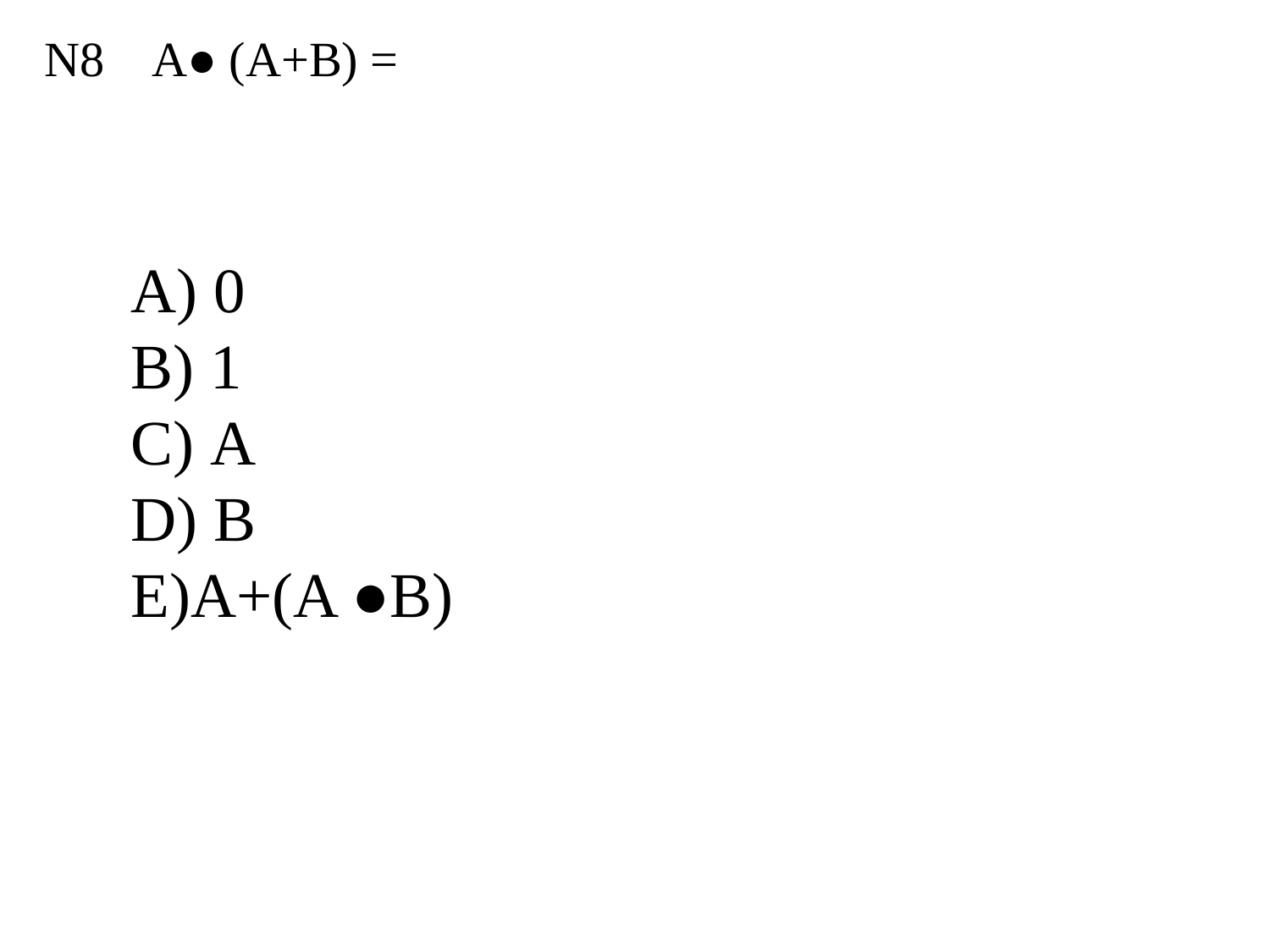

N8
 A● (A+B) =
 0
 1
 A
 B
A+(A ●B)